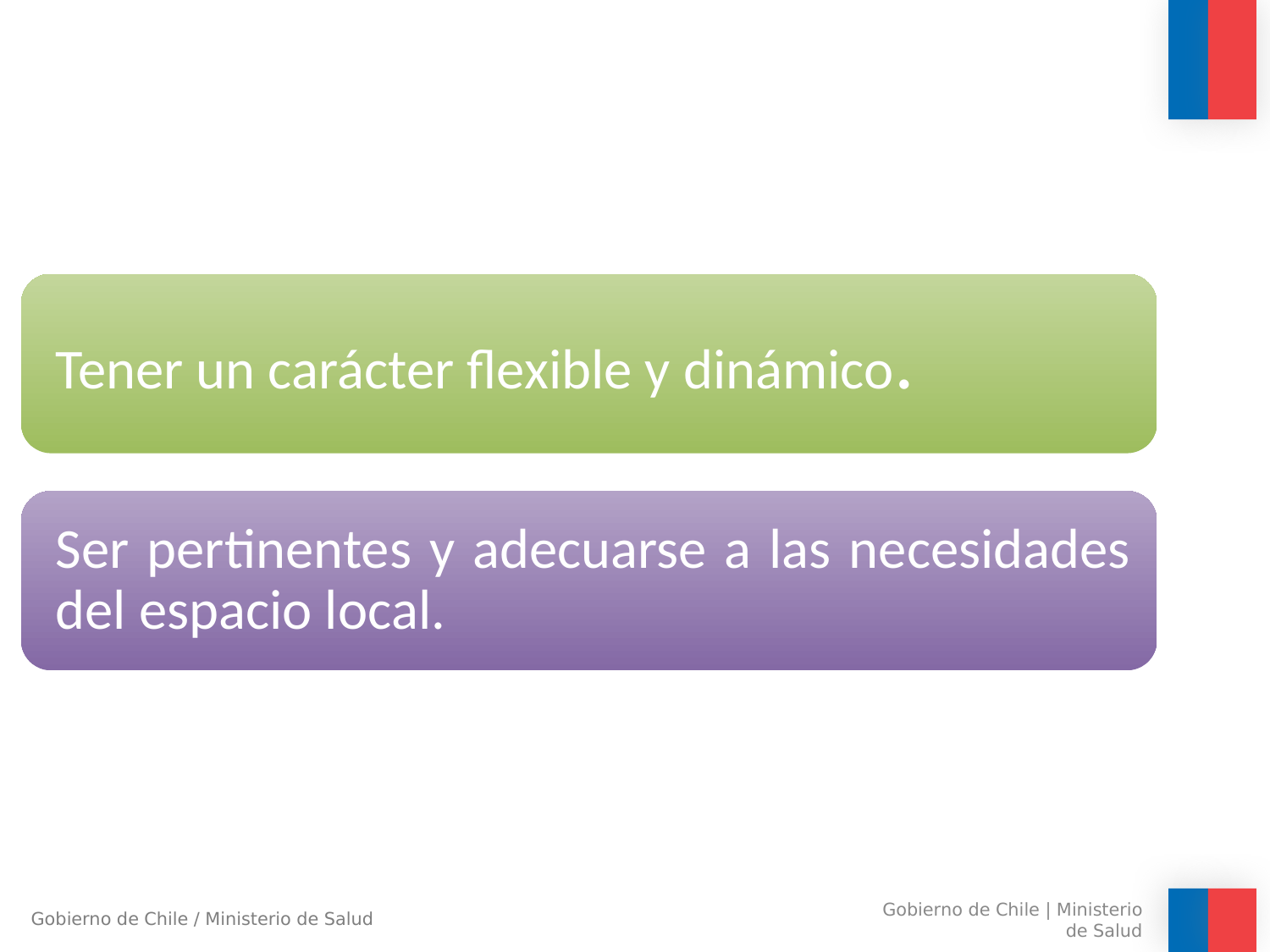

Tener un carácter flexible y dinámico.
Ser pertinentes y adecuarse a las necesidades del espacio local.
Gobierno de Chile | Ministerio de Salud